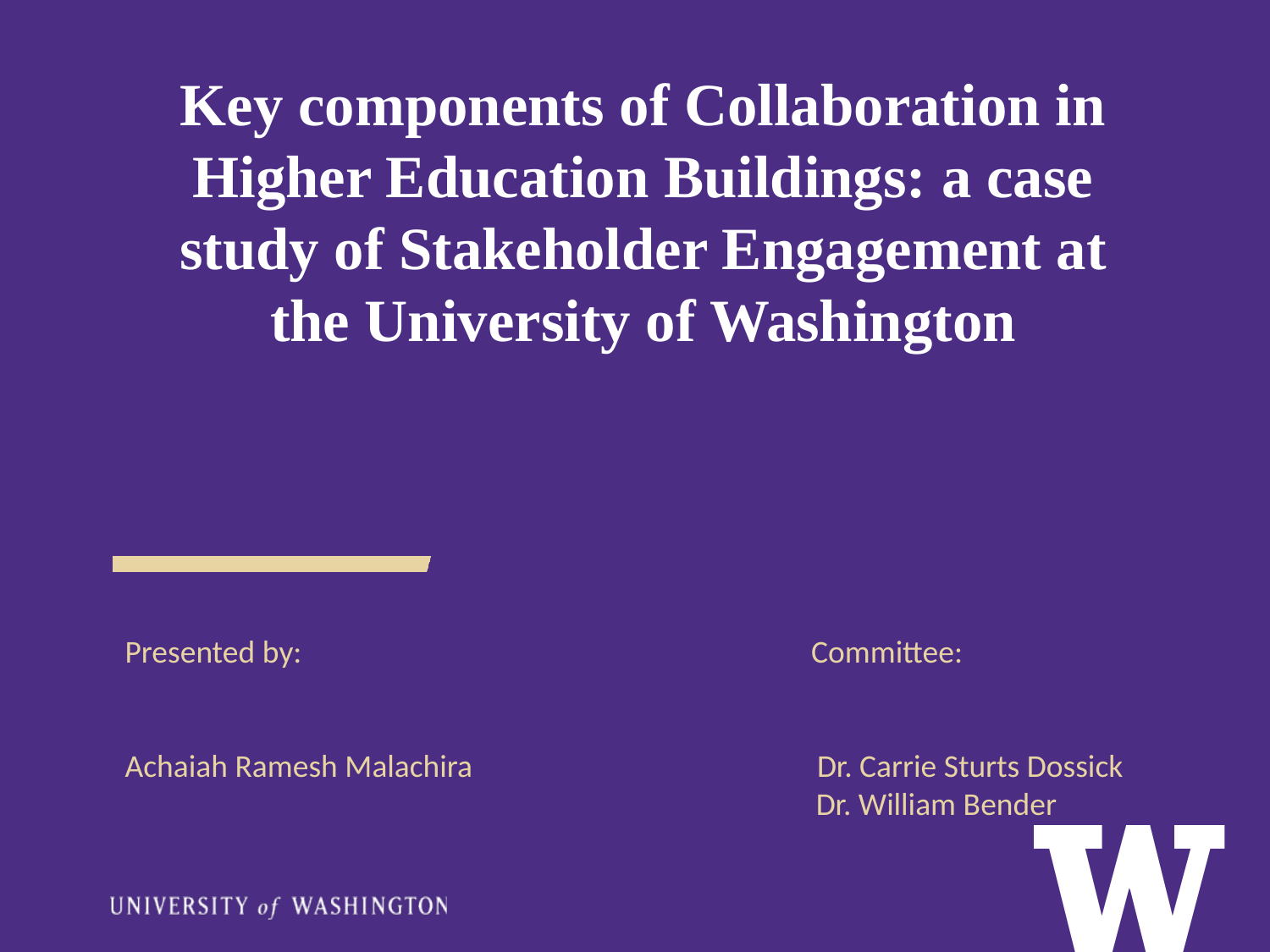

Key components of Collaboration in Higher Education Buildings: a case study of Stakeholder Engagement at the University of Washington

Presented by:                                                                       Committee:

Achaiah Ramesh Malachira                                                Dr. Carrie Sturts Dossick
                                                                                                Dr. William Bender